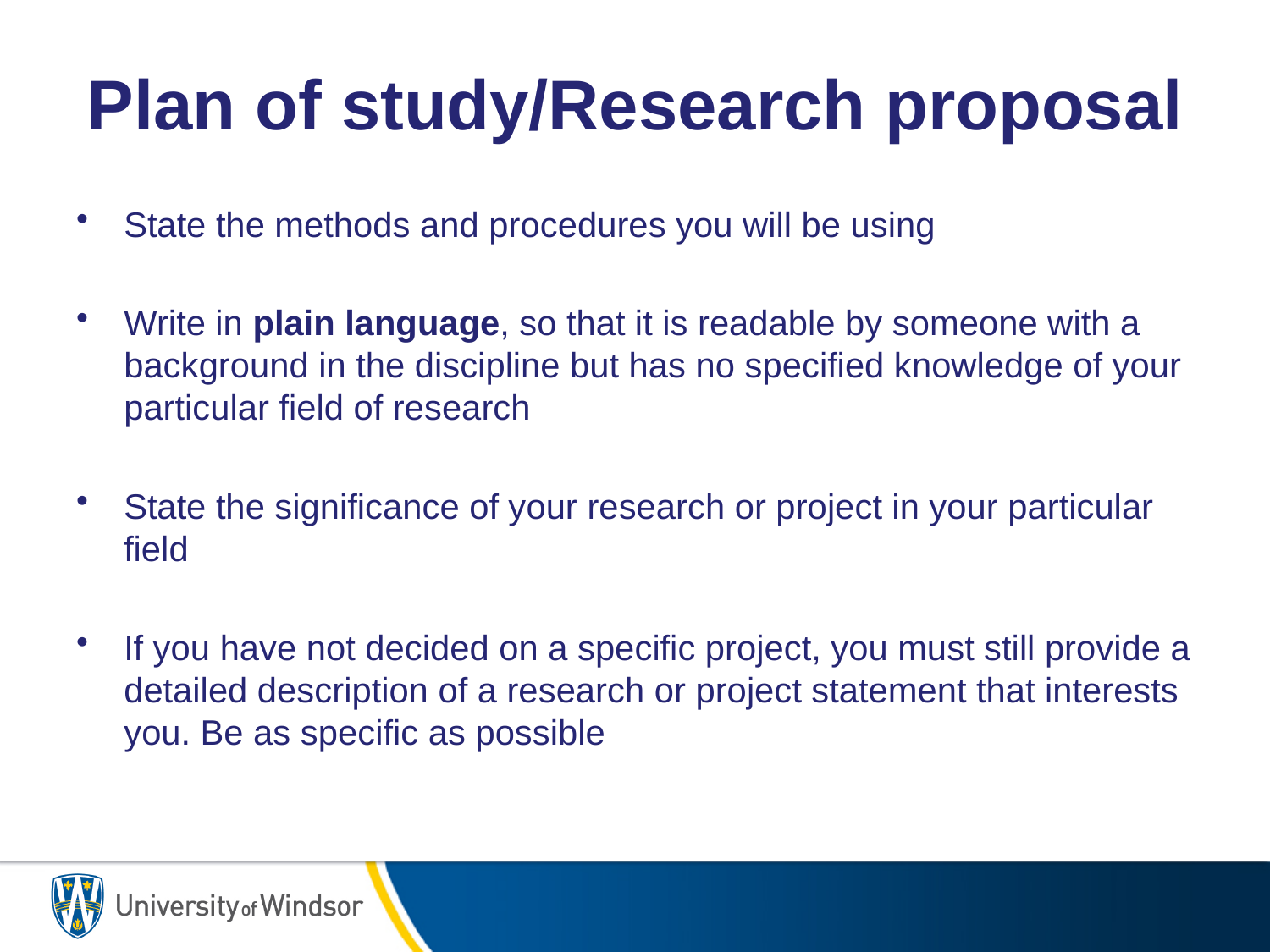

# Plan of study/Research proposal

State the methods and procedures you will be using

Write in plain language, so that it is readable by someone with a background in the discipline but has no specified knowledge of your particular field of research

State the significance of your research or project in your particular field

If you have not decided on a specific project, you must still provide a detailed description of a research or project statement that interests you. Be as specific as possible